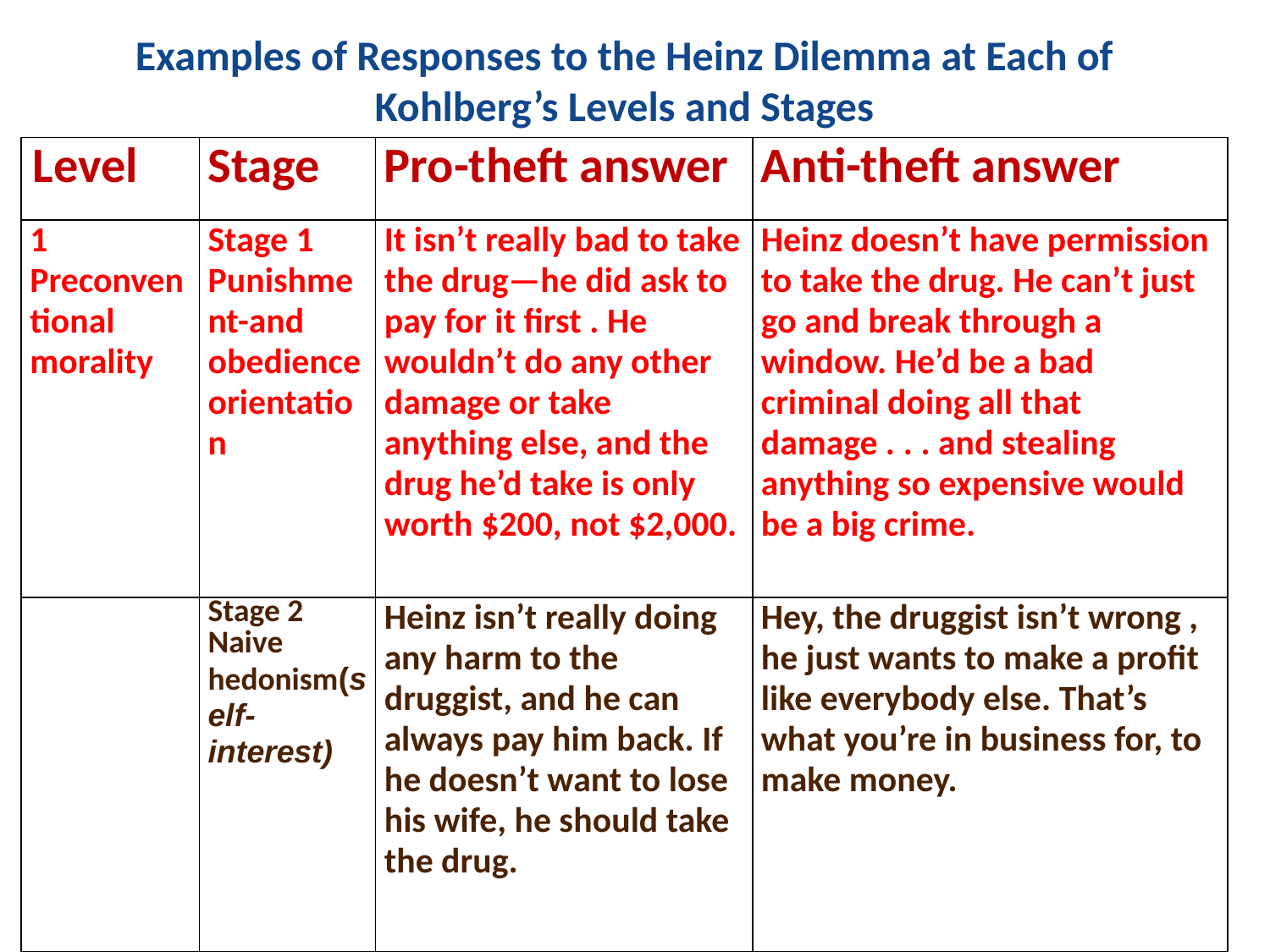

# Examples of Responses to the Heinz Dilemma at Each of Kohlberg’s Levels and Stages
| Level | Stage | Pro-theft answer | Anti-theft answer |
| --- | --- | --- | --- |
| 1 Preconventional morality | Stage 1 Punishment-and obedience orientation | It isn’t really bad to take the drug—he did ask to pay for it ﬁrst . He wouldn’t do any other damage or take anything else, and the drug he’d take is only worth $200, not $2,000. | Heinz doesn’t have permission to take the drug. He can’t just go and break through a window. He’d be a bad criminal doing all that damage . . . and stealing anything so expensive would be a big crime. |
|  | Stage 2 Naive hedonism(self-interest) | Heinz isn’t really doing any harm to the druggist, and he can always pay him back. If he doesn’t want to lose his wife, he should take the drug. | Hey, the druggist isn’t wrong , he just wants to make a proﬁt like everybody else. That’s what you’re in business for, to make money. |